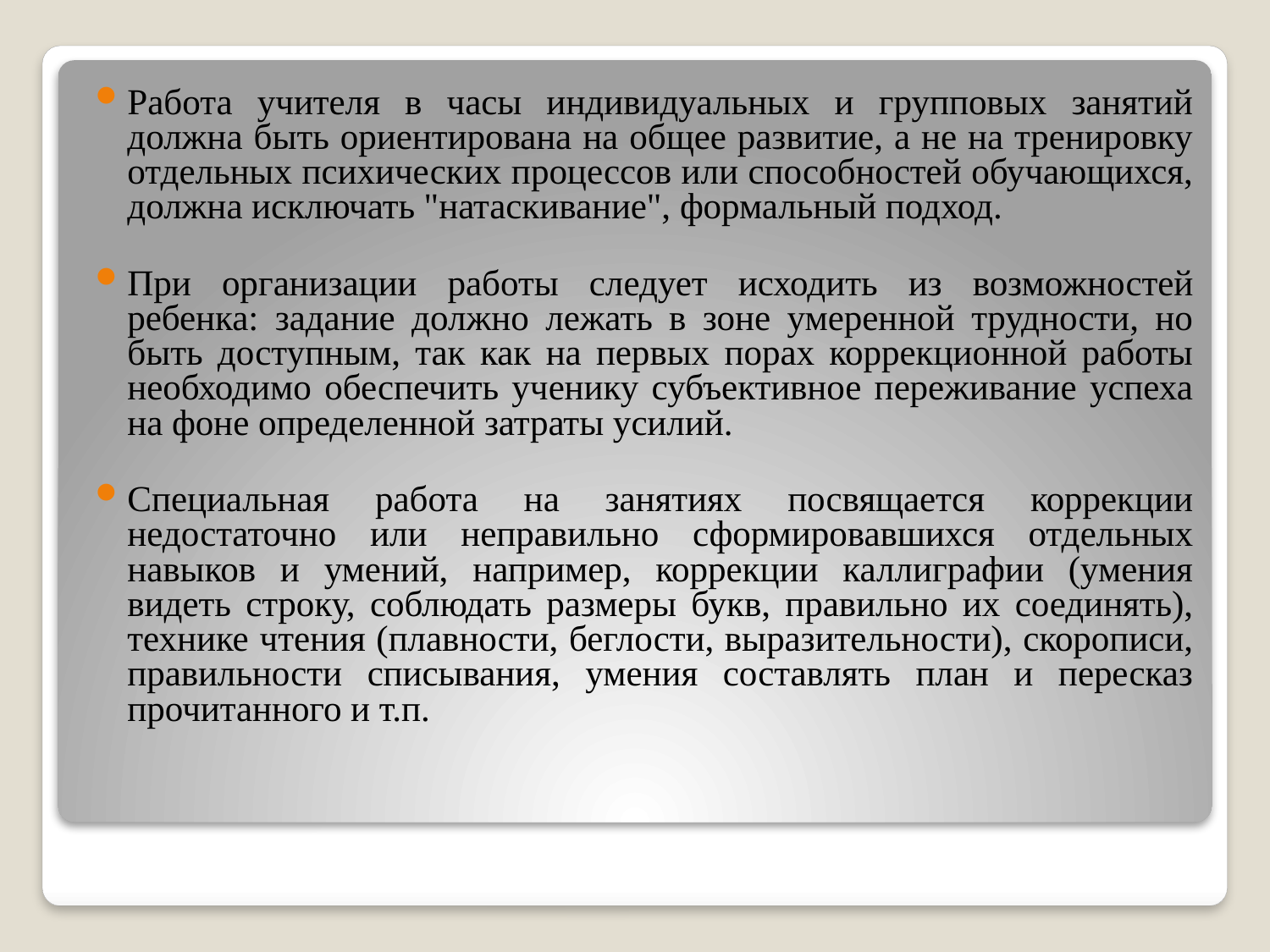

Работа учителя в часы индивидуальных и групповых занятий должна быть ориентирована на общее развитие, а не на тренировку отдельных психических процессов или способностей обучающихся, должна исключать "натаскивание", формальный подход.

При организации работы следует исходить из возможностей ребенка: задание должно лежать в зоне умеренной трудности, но быть доступным, так как на первых порах коррекционной работы необходимо обеспечить ученику субъективное переживание успеха на фоне определенной затраты усилий.

Специальная работа на занятиях посвящается коррекции недостаточно или неправильно сформировавшихся отдельных навыков и умений, например, коррекции каллиграфии (умения видеть строку, соблюдать размеры букв, правильно их соединять), технике чтения (плавности, беглости, выразительности), скорописи, правильности списывания, умения составлять план и пересказ прочитанного и т.п.

#